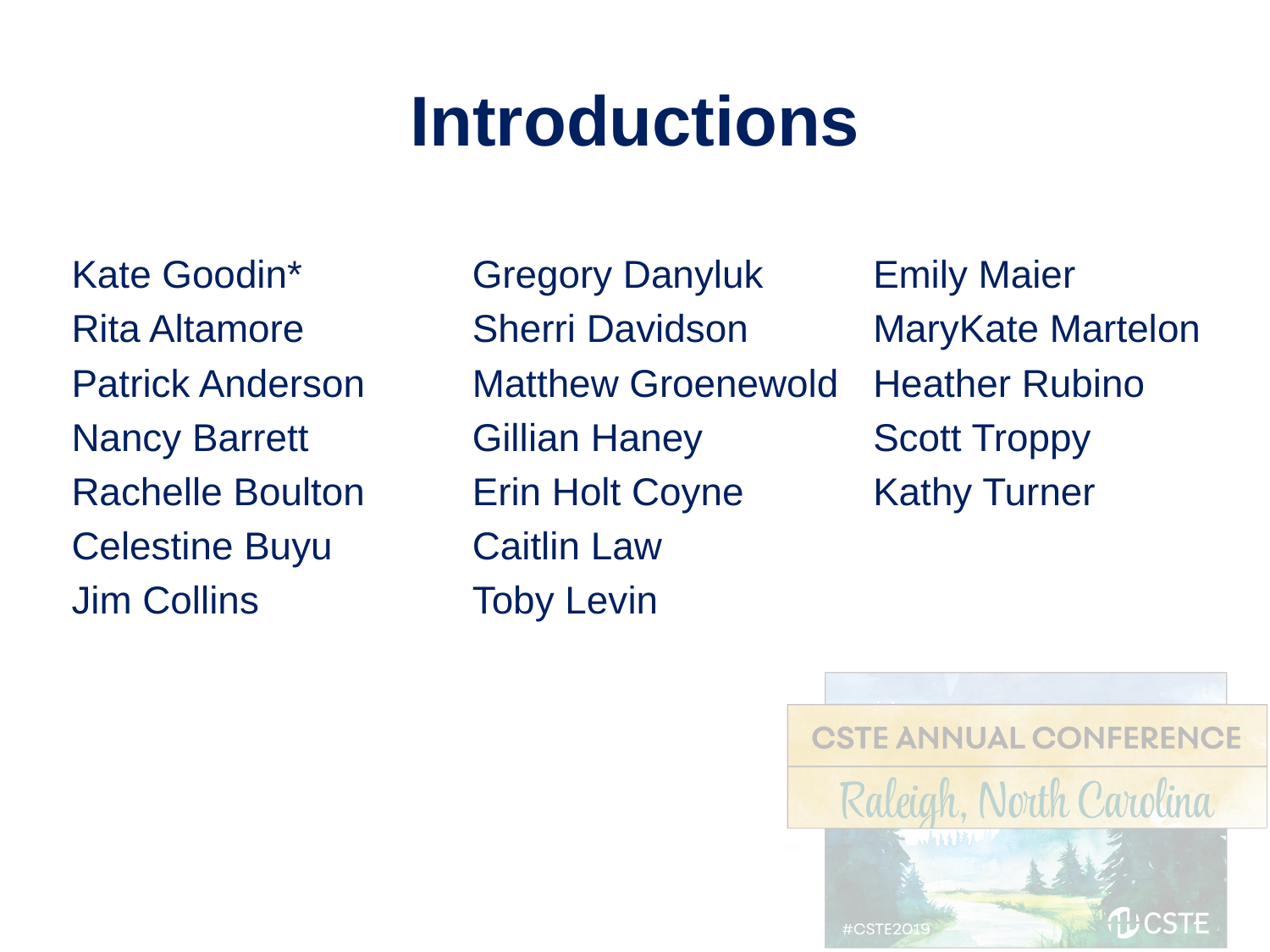

# Introductions
Kate Goodin*
Rita Altamore
Patrick Anderson
Nancy Barrett
Rachelle Boulton
Celestine Buyu
Jim Collins
Gregory Danyluk
Sherri Davidson
Matthew Groenewold
Gillian Haney
Erin Holt Coyne
Caitlin Law
Toby Levin
Emily Maier
MaryKate Martelon
Heather Rubino
Scott Troppy
Kathy Turner